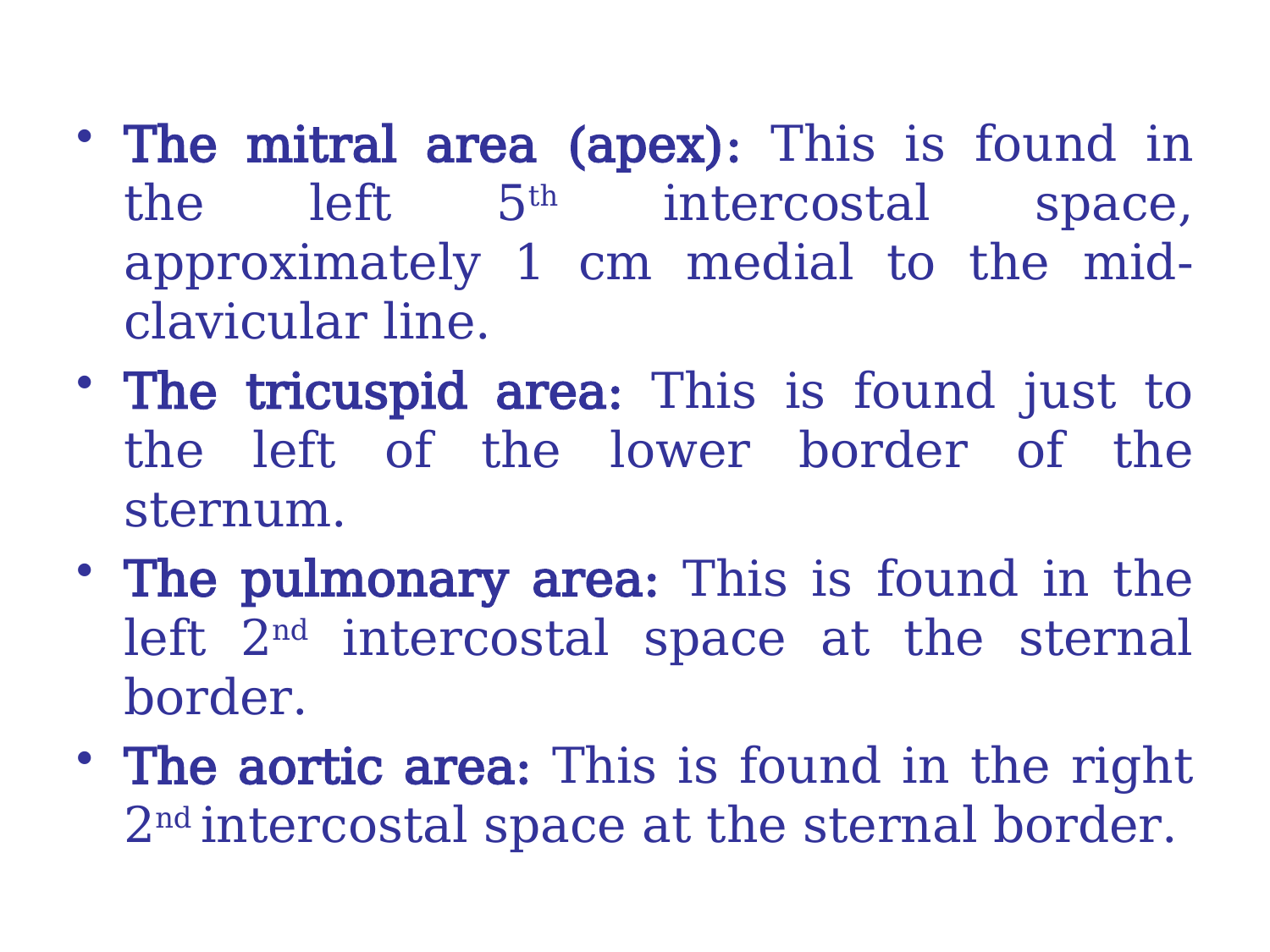

The mitral area (apex): This is found in the left 5th intercostal space, approximately 1 cm medial to the mid-clavicular line.
The tricuspid area: This is found just to the left of the lower border of the sternum.
The pulmonary area: This is found in the left 2nd intercostal space at the sternal border.
The aortic area: This is found in the right 2nd intercostal space at the sternal border.